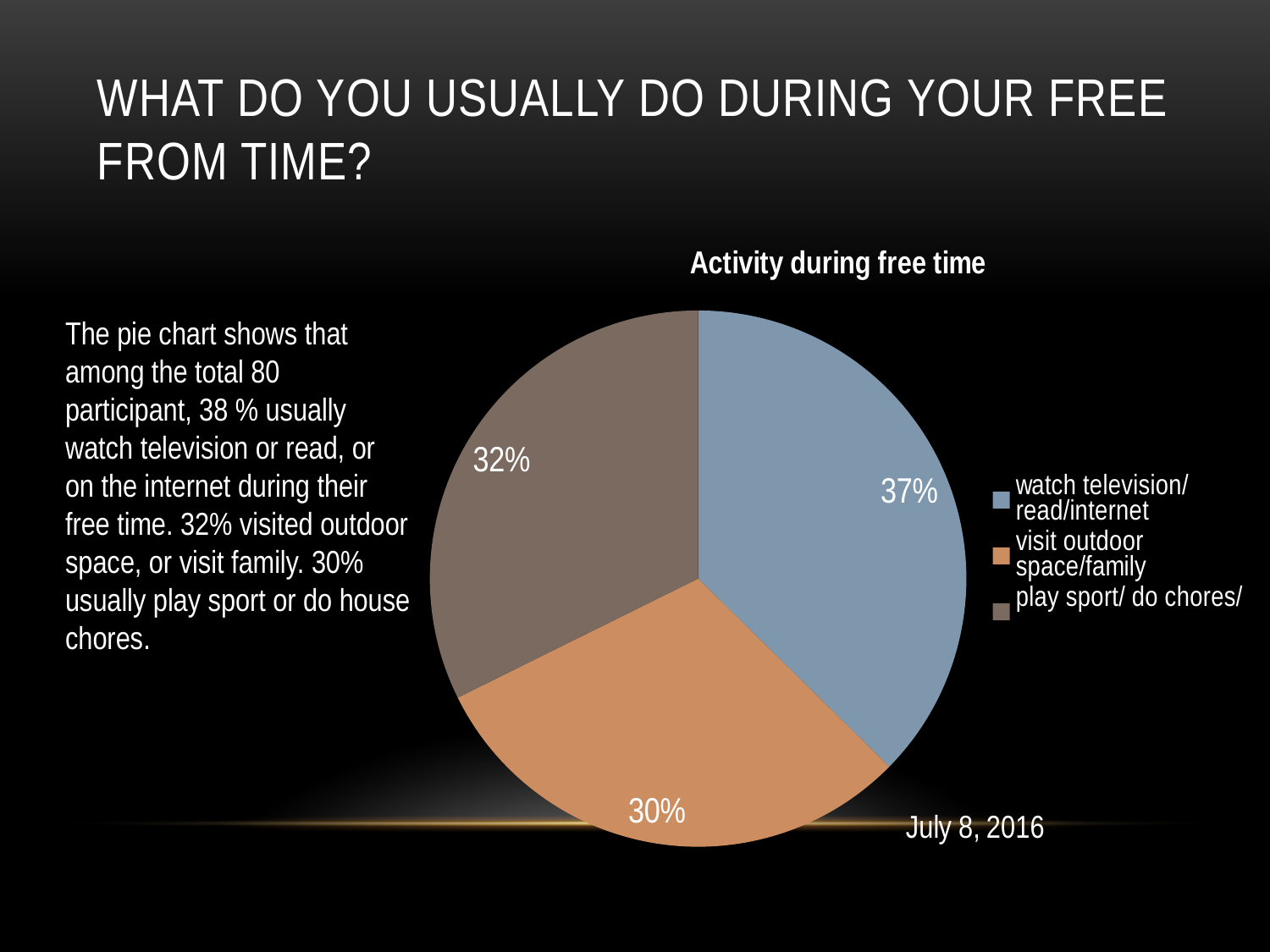

# What do you usually do during your free from time?

### Chart: Activity during free time

| Category |  |
|---|---|
| watch television/read/internet  | 37.0 |
| visit outdoor space/family  | 30.0 |
| play sport/ do chores/  | 32.0 |
The pie chart shows that among the total 80 participant, 38 % usually watch television or read, or on the internet during their free time. 32% visited outdoor space, or visit family. 30% usually play sport or do house chores.